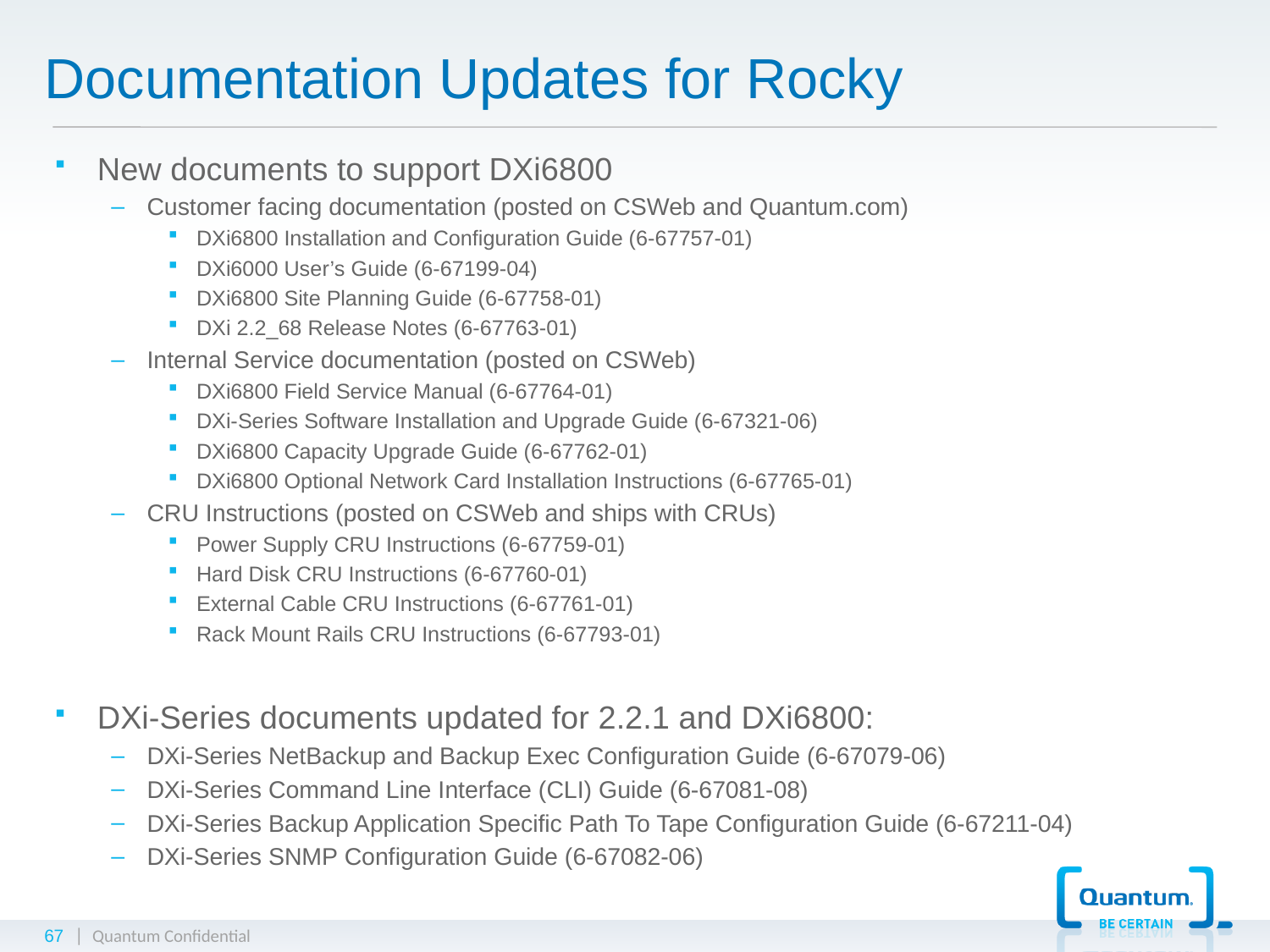

# Documentation Updates for Rocky
New documents to support DXi6800
Customer facing documentation (posted on CSWeb and Quantum.com)
DXi6800 Installation and Configuration Guide (6-67757-01)
DXi6000 User’s Guide (6-67199-04)
DXi6800 Site Planning Guide (6-67758-01)
DXi 2.2_68 Release Notes (6-67763-01)
Internal Service documentation (posted on CSWeb)
DXi6800 Field Service Manual (6-67764-01)
DXi-Series Software Installation and Upgrade Guide (6-67321-06)
DXi6800 Capacity Upgrade Guide (6-67762-01)
DXi6800 Optional Network Card Installation Instructions (6-67765-01)
CRU Instructions (posted on CSWeb and ships with CRUs)
Power Supply CRU Instructions (6-67759-01)
Hard Disk CRU Instructions (6-67760-01)
External Cable CRU Instructions (6-67761-01)
Rack Mount Rails CRU Instructions (6-67793-01)

DXi-Series documents updated for 2.2.1 and DXi6800:
DXi-Series NetBackup and Backup Exec Configuration Guide (6-67079-06)
DXi-Series Command Line Interface (CLI) Guide (6-67081-08)
DXi-Series Backup Application Specific Path To Tape Configuration Guide (6-67211-04)
DXi-Series SNMP Configuration Guide (6-67082-06)
67